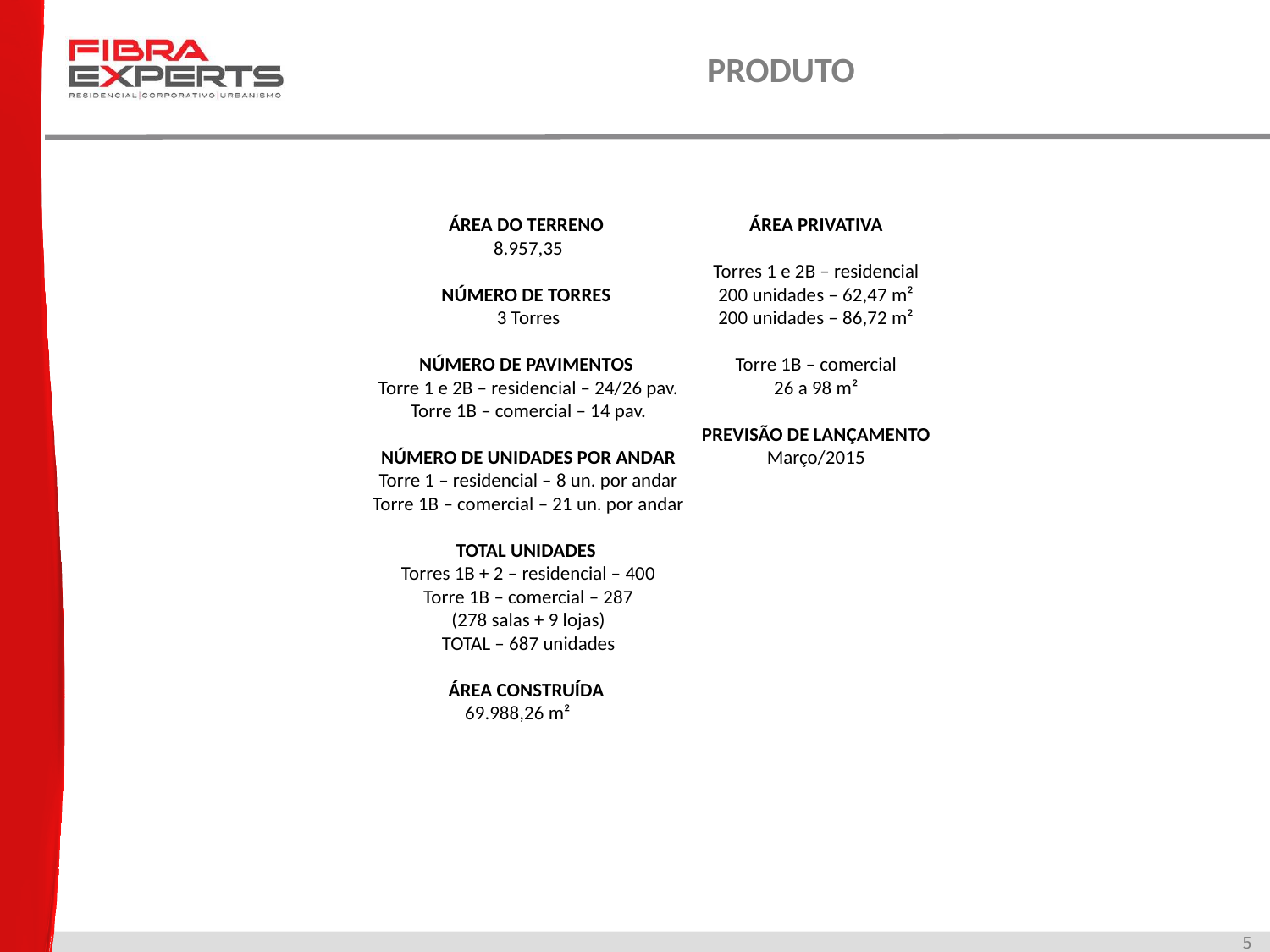

PRODUTO
ÁREA DO TERRENO
8.957,35

NÚMERO DE TORRES
3 Torres

NÚMERO DE PAVIMENTOS
Torre 1 e 2B – residencial – 24/26 pav.
Torre 1B – comercial – 14 pav.

NÚMERO DE UNIDADES POR ANDAR
Torre 1 – residencial – 8 un. por andar
Torre 1B – comercial – 21 un. por andar

TOTAL UNIDADES
Torres 1B + 2 – residencial – 400
Torre 1B – comercial – 287
(278 salas + 9 lojas)
TOTAL – 687 unidades

ÁREA CONSTRUÍDA
69.988,26 m²

ÁREA PRIVATIVA

Torres 1 e 2B – residencial
200 unidades – 62,47 m²
200 unidades – 86,72 m²

Torre 1B – comercial
26 a 98 m²

PREVISÃO DE LANÇAMENTO
Março/2015